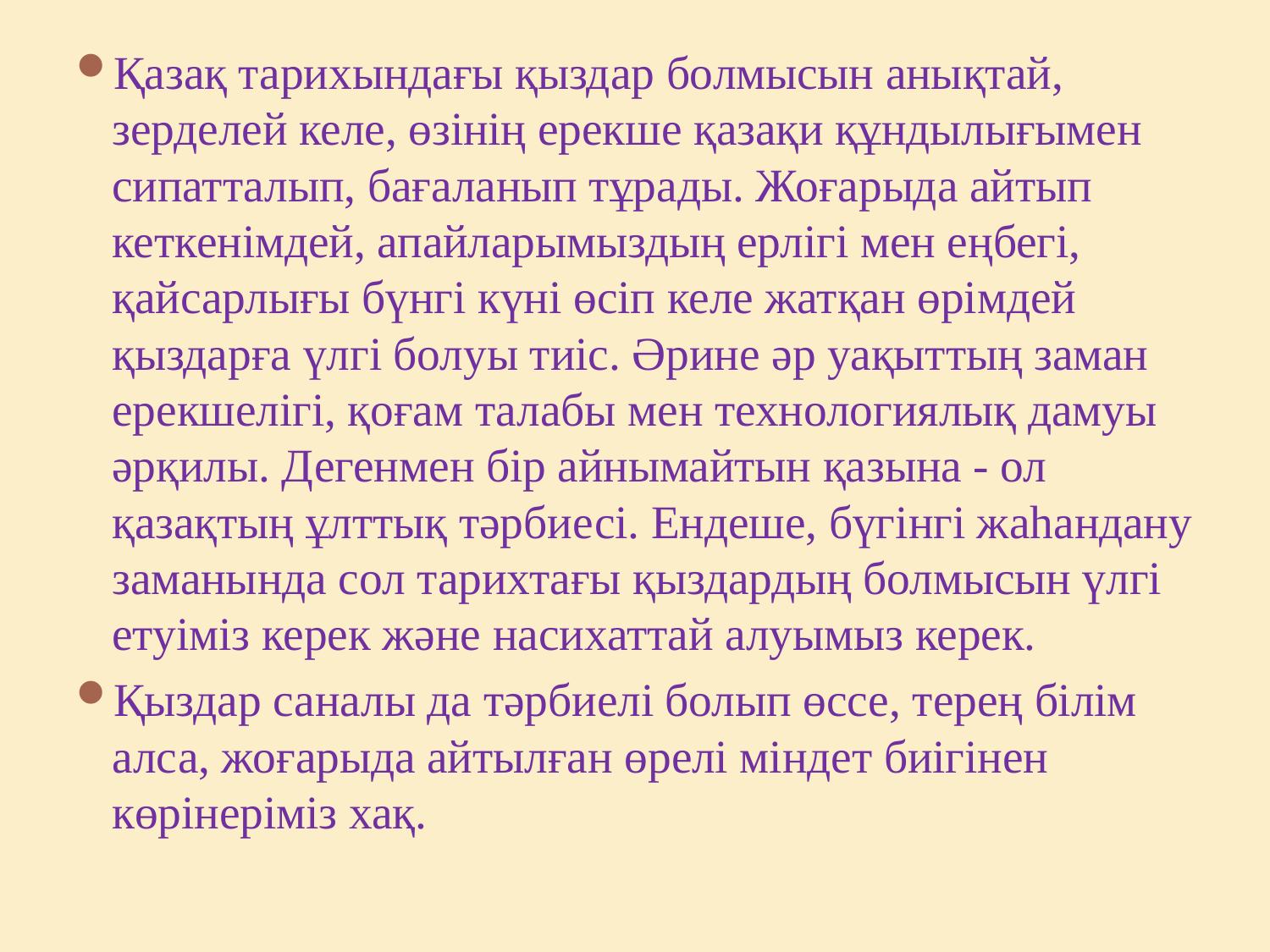

Қазақ тарихындағы қыздар болмысын анықтай, зерделей келе, өзінің ерекше қазақи құндылығымен сипатталып, бағаланып тұрады. Жоғарыда айтып кеткенімдей, апайларымыздың ерлігі мен еңбегі, қайсарлығы бүнгі күні өсіп келе жатқан өрімдей қыздарға үлгі болуы тиіс. Әрине әр уақыттың заман ерекшелігі, қоғам талабы мен технологиялық дамуы әрқилы. Дегенмен бір айнымайтын қазына - ол қазақтың ұлттық тәрбиесі. Ендеше, бүгінгі жаһандану заманында сол тарихтағы қыздардың болмысын үлгі етуіміз керек және насихаттай алуымыз керек.
Қыздар саналы да тәрбиелі болып өссе, терең білім алса, жоғарыда айтылған өрелі міндет биігінен көрінеріміз хақ.